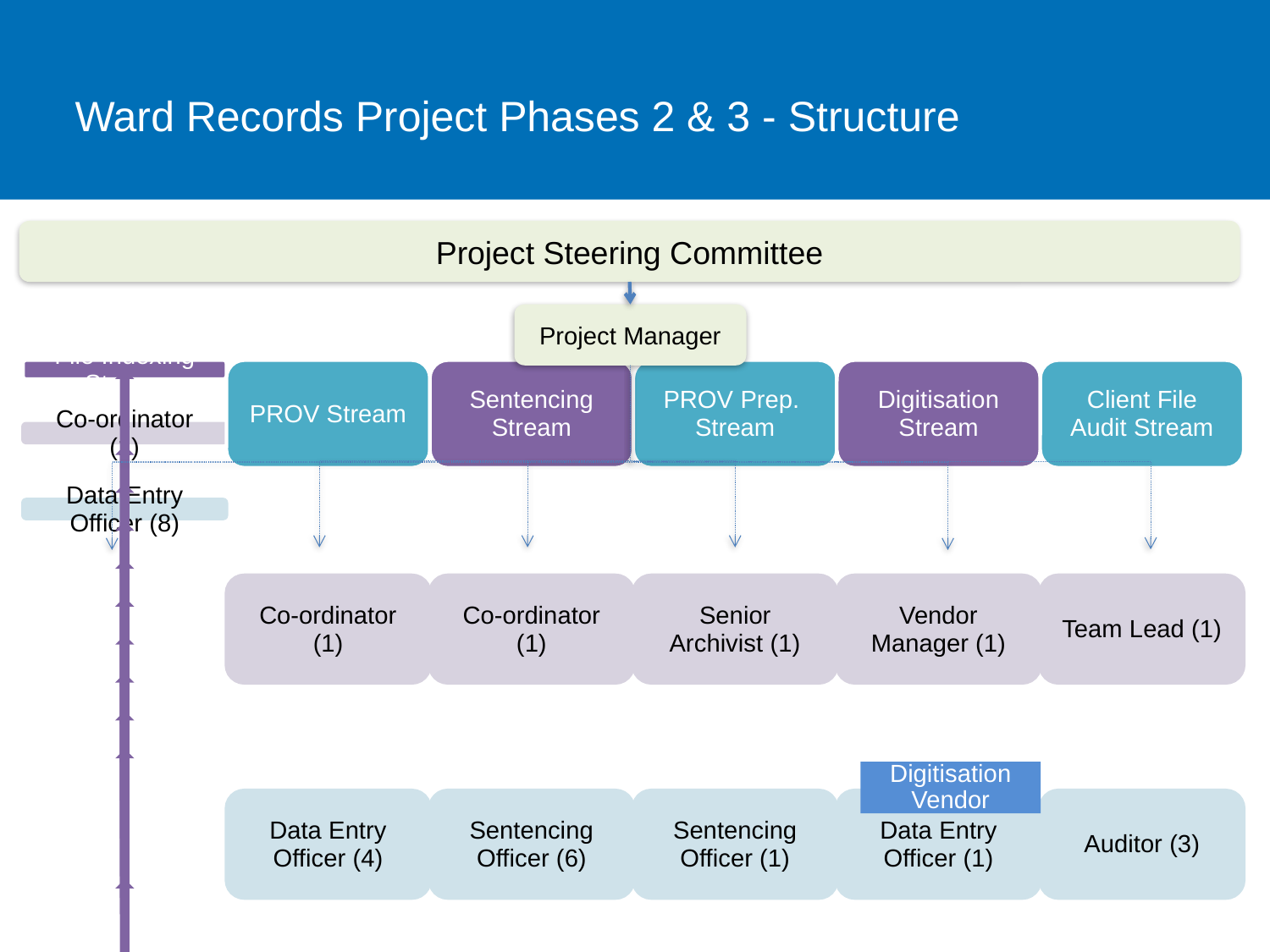

# Ward Records Project Phases 2 & 3 - Structure
Project Steering Committee
Project Manager
File Indexing Stream
PROV Stream
Co-ordinator (1)
Data Entry Officer (8)
Co-ordinator (1)
Data Entry Officer (4)
Sentencing Stream
Sentencing Officer (6)
Digitisation Stream
Vendor Manager (1)
Client File Audit Stream
Team Lead (1)
Auditor (3)
Data Entry Officer (1)
Co-ordinator (1)
PROV Prep.  Stream
Senior Archivist (1)
Sentencing Officer (1)
Digitisation Vendor